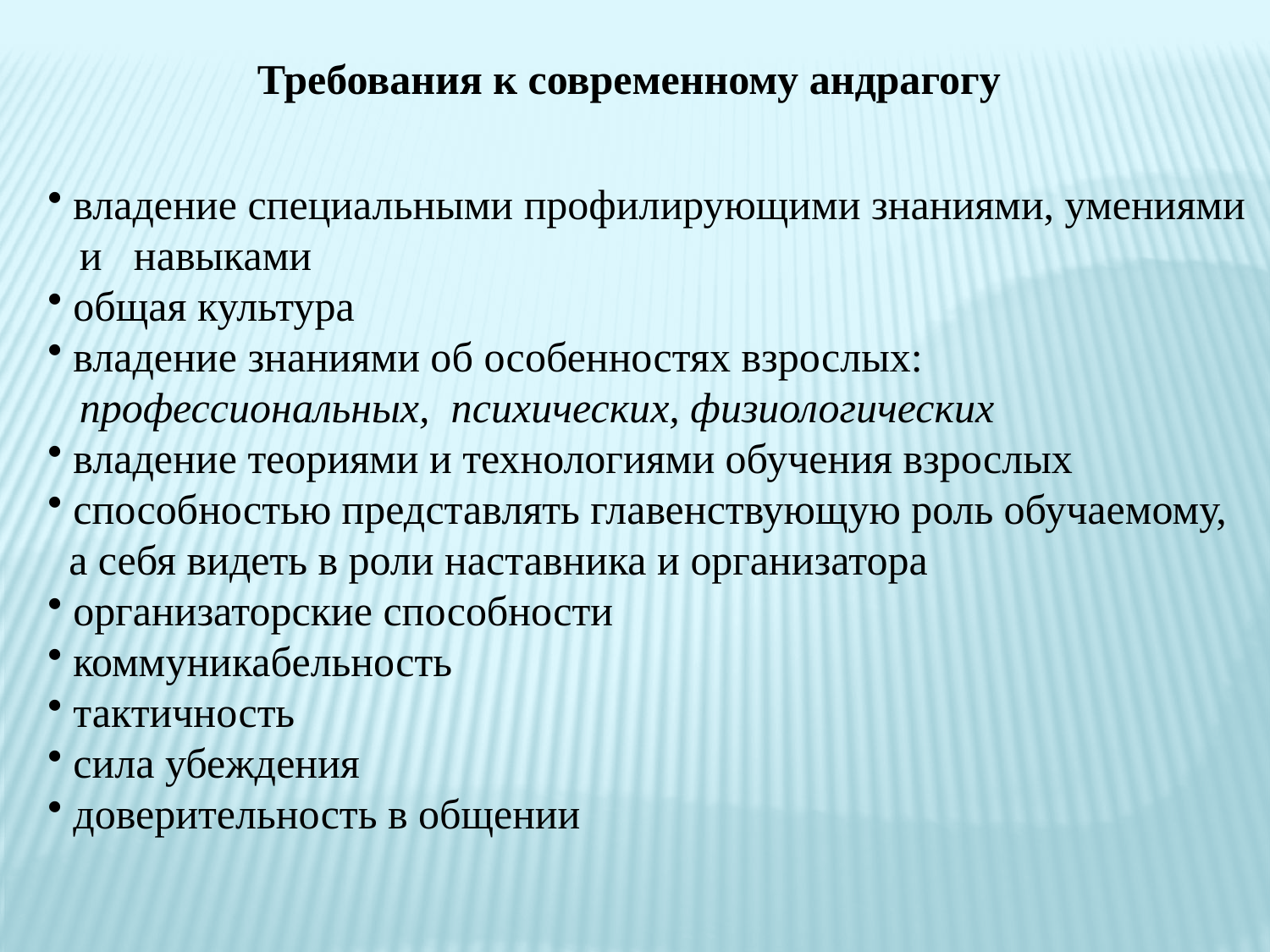

Требования к современному андрагогу
 владение специальными профилирующими знаниями, умениями
   и   навыками
 общая культура
 владение знаниями об особенностях взрослых:
   профессиональных,  психических, физиологических
 владение теориями и технологиями обучения взрослых
 способностью представлять главенствующую роль обучаемому,
  а себя видеть в роли наставника и организатора
 организаторские способности
 коммуникабельность
 тактичность
 сила убеждения
 доверительность в общении